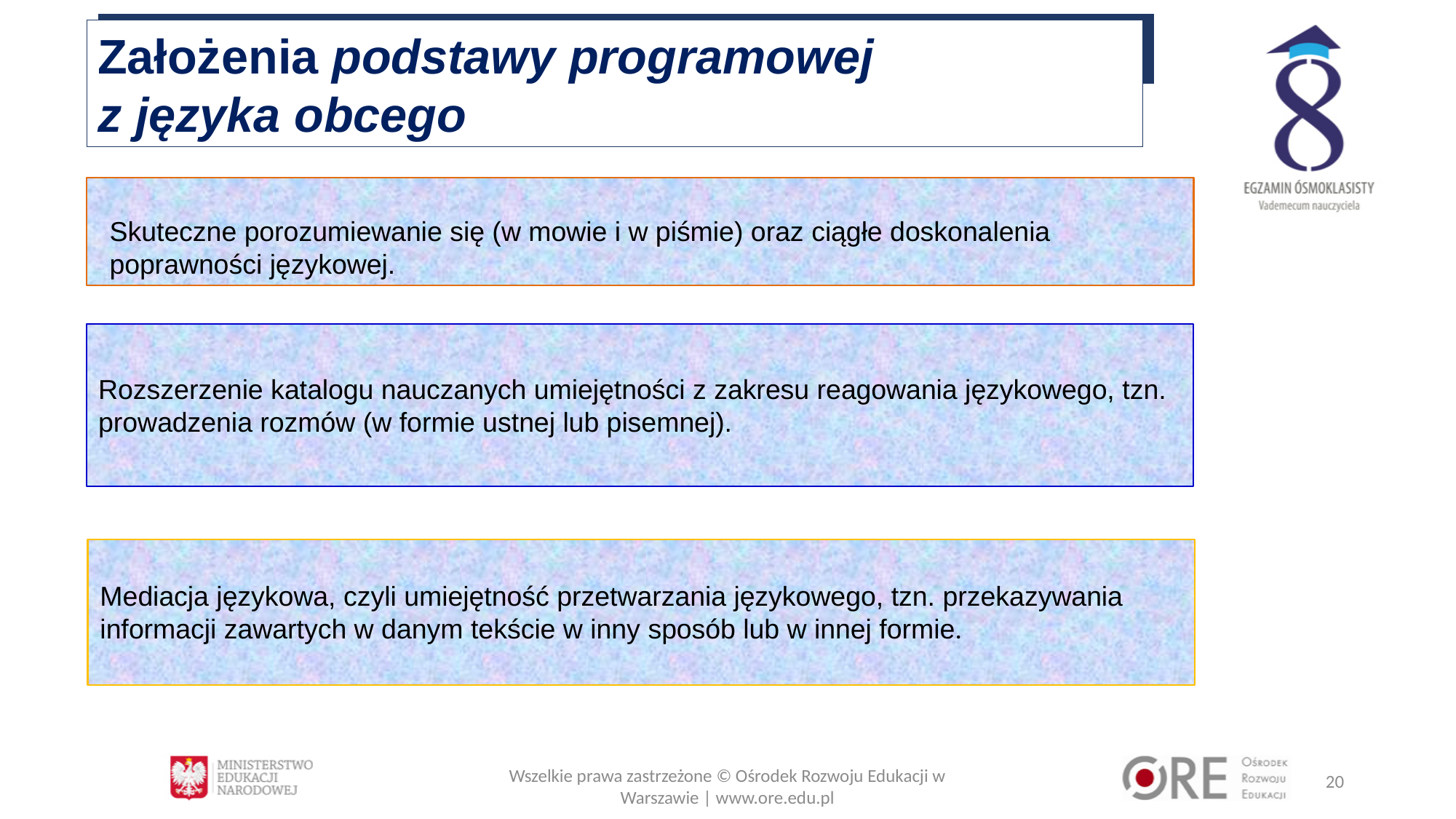

Założenia podstawy programowej
z języka obcego

Skuteczne porozumiewanie się (w mowie i w piśmie) oraz ciągłe doskonalenia poprawności językowej.
Rozszerzenie katalogu nauczanych umiejętności z zakresu reagowania językowego, tzn. prowadzenia rozmów (w formie ustnej lub pisemnej).
Mediacja językowa, czyli umiejętność przetwarzania językowego, tzn. przekazywania informacji zawartych w danym tekście w inny sposób lub w innej formie.
Wszelkie prawa zastrzeżone © Ośrodek Rozwoju Edukacji w Warszawie | www.ore.edu.pl
20